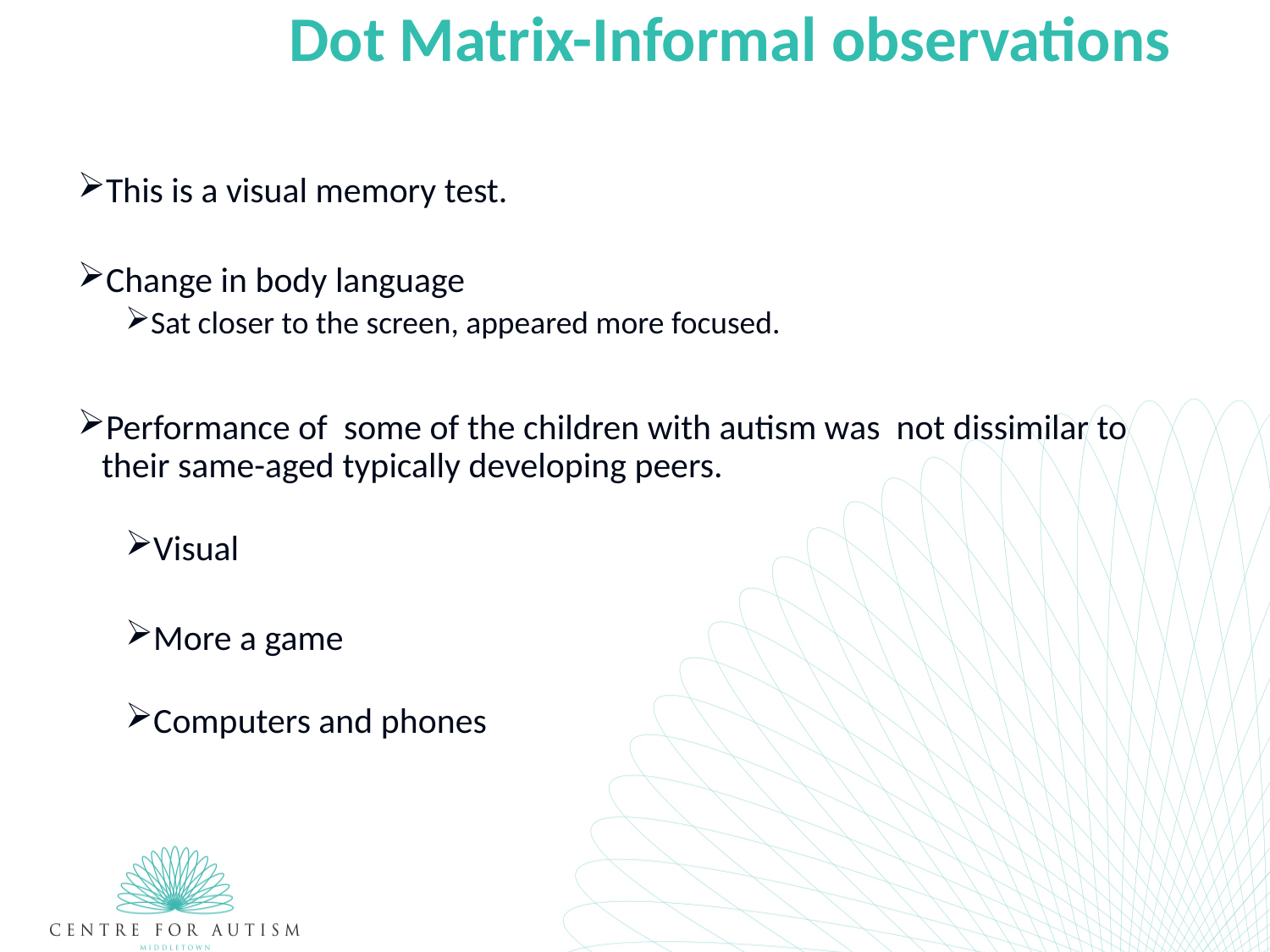

Dot Matrix-Informal observations
This is a visual memory test.
Change in body language
Sat closer to the screen, appeared more focused.

Performance of  some of the children with autism was  not dissimilar to their same-aged typically developing peers.
Visual

More a game
Computers and phones